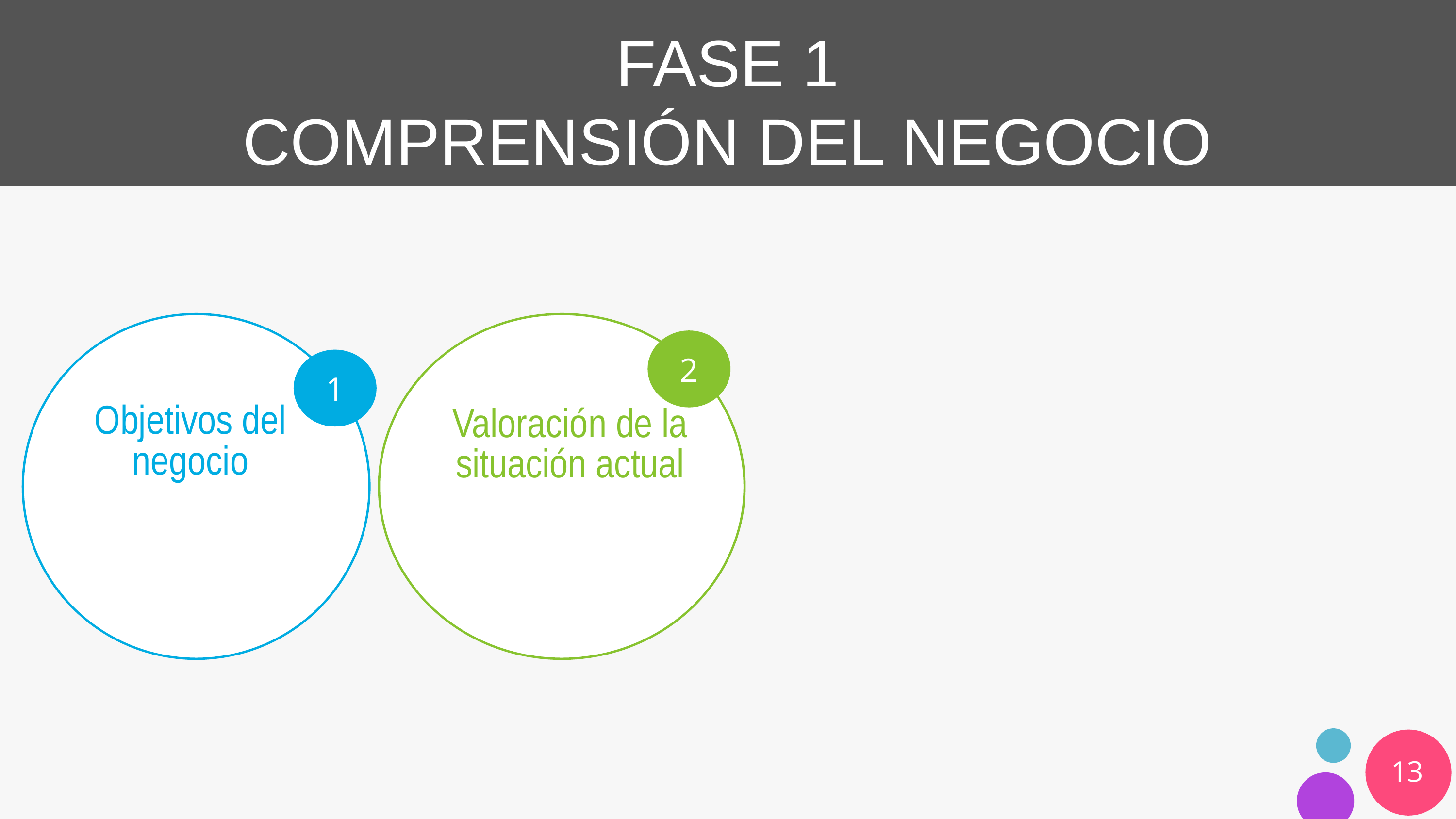

# FASE 1 COMPRENSIÓN DEL NEGOCIO
Objetivos del negocio
Valoración de la situación actual

13